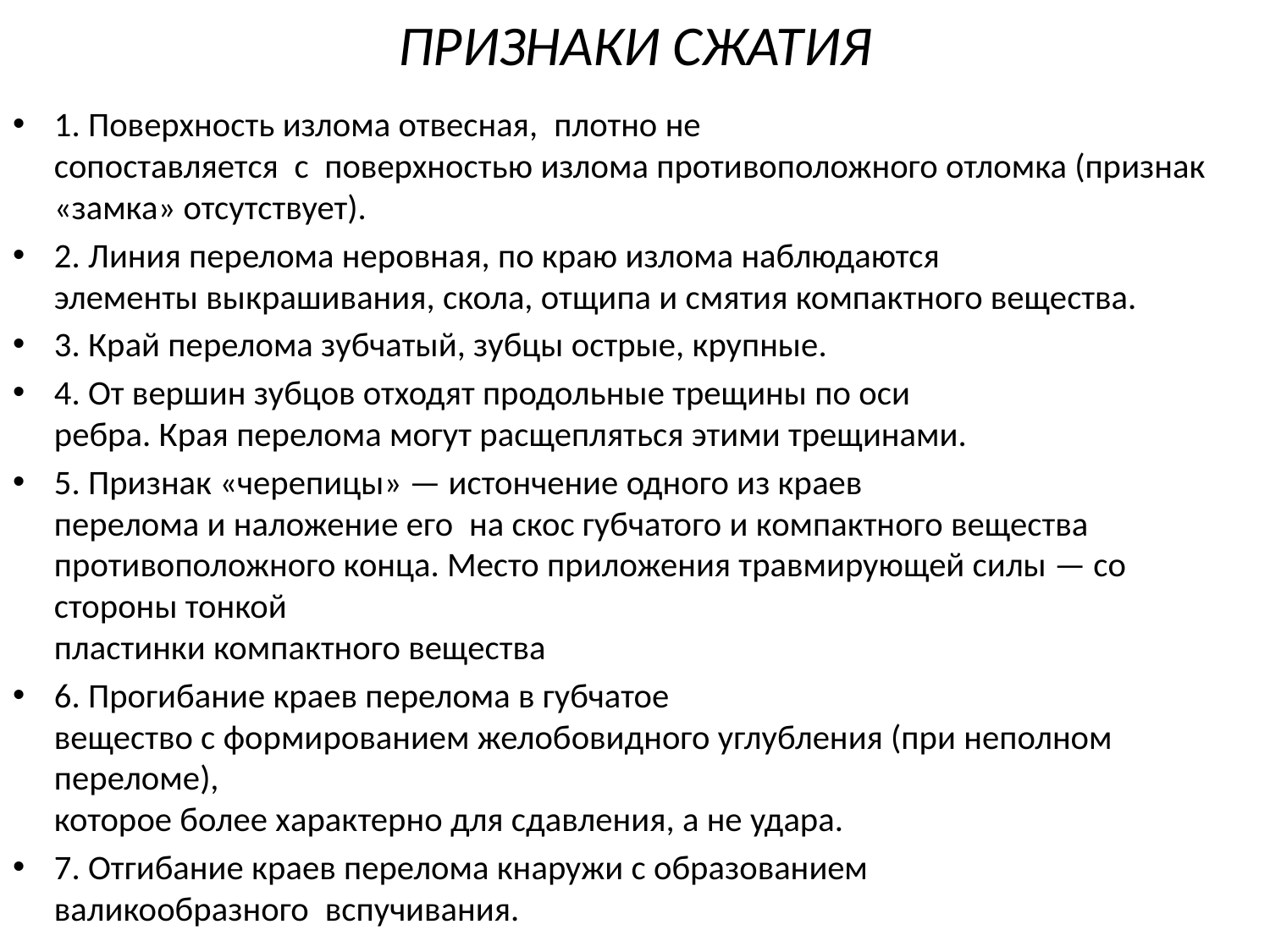

# ПРИЗНАКИ СЖАТИЯ
1. Поверхность излома отвесная,  плотно не
сопоставляется  с  поверхностью излома противоположного отломка (признак
«замка» отсутствует).
2. Линия перелома неровная, по краю излома наблюдаются
элементы выкрашивания, скола, отщипа и смятия компактного вещества.
3. Край перелома зубчатый, зубцы острые, крупные.
4. От вершин зубцов отходят продольные трещины по оси
ребра. Края перелома могут расщепляться этими трещинами.
5. Признак «черепицы» — истончение одного из краев
перелома и наложение его  на скос губчатого и компактного вещества
противоположного конца. Место приложения травмирующей силы — со стороны тонкой
пластинки компактного вещества
6. Прогибание краев перелома в губчатое
вещество с формированием желобовидного углубления (при неполном переломе),
которое более характерно для сдавления, а не удара.
7. Отгибание краев перелома кнаружи с образованием
валикообразного  вспучивания.